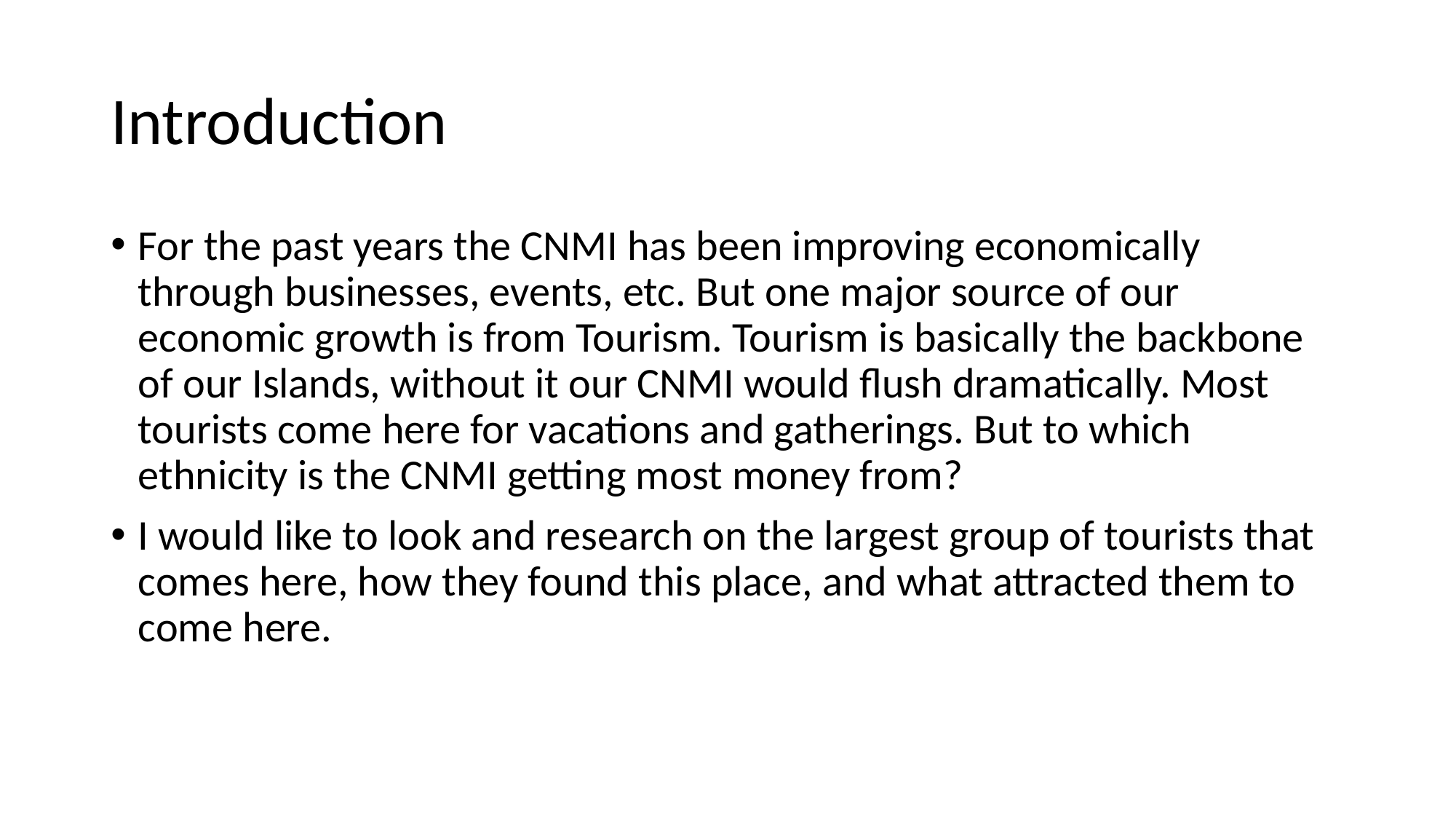

# Introduction
For the past years the CNMI has been improving economically through businesses, events, etc. But one major source of our economic growth is from Tourism. Tourism is basically the backbone of our Islands, without it our CNMI would flush dramatically. Most  tourists come here for vacations and gatherings. But to which ethnicity is the CNMI getting most money from?
I would like to look and research on the largest group of tourists that comes here, how they found this place, and what attracted them to come here.